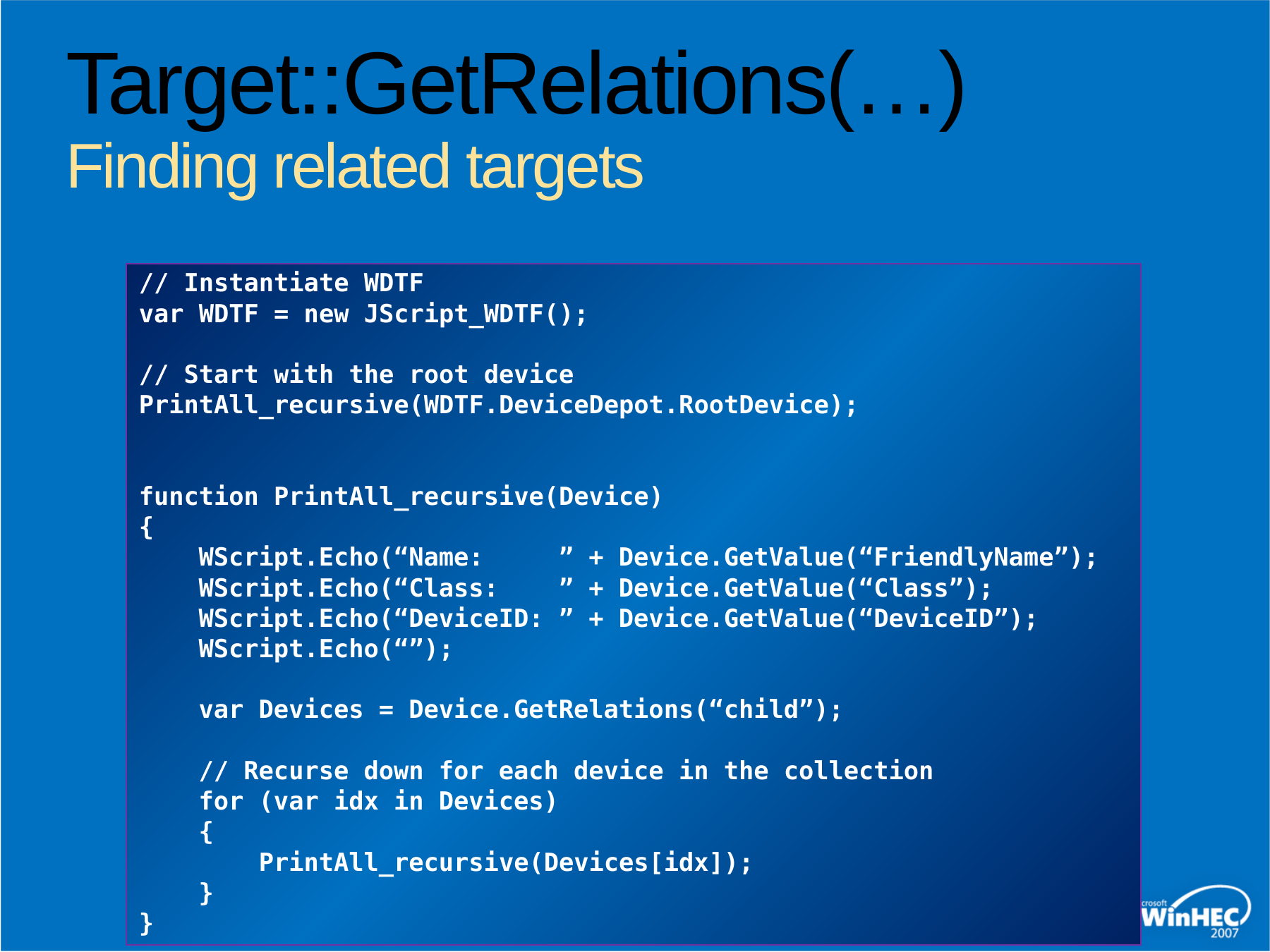

# Target::GetRelations(…) Finding related targets
// Instantiate WDTF
var WDTF = new JScript_WDTF();

// Start with the root device
PrintAll_recursive(WDTF.DeviceDepot.RootDevice);

function PrintAll_recursive(Device)
{
    WScript.Echo(“Name:     ” + Device.GetValue(“FriendlyName”);
    WScript.Echo(“Class:    ” + Device.GetValue(“Class”);
    WScript.Echo(“DeviceID: ” + Device.GetValue(“DeviceID”);
    WScript.Echo(“”);

    var Devices = Device.GetRelations(“child”);

    // Recurse down for each device in the collection
    for (var idx in Devices)
    {
        PrintAll_recursive(Devices[idx]);
    }
}